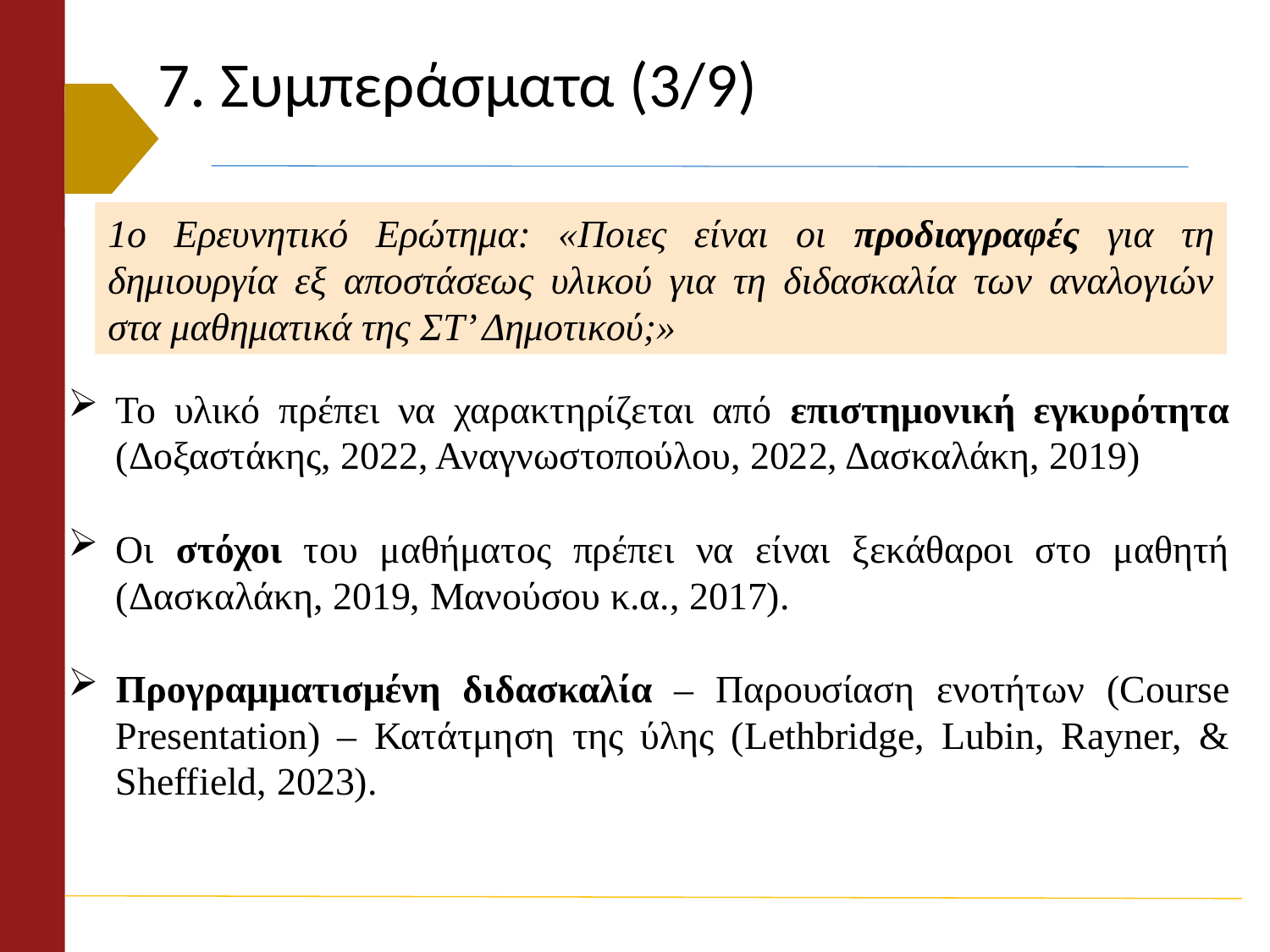

7. Συμπεράσματα (3/9)
1o Ερευνητικό Ερώτημα: «Ποιες είναι οι προδιαγραφές για τη δημιουργία εξ αποστάσεως υλικού για τη διδασκαλία των αναλογιών στα μαθηματικά της ΣΤ’ Δημοτικού;»
Το υλικό πρέπει να χαρακτηρίζεται από επιστημονική εγκυρότητα (Δοξαστάκης, 2022, Αναγνωστοπούλου, 2022, Δασκαλάκη, 2019)

Οι στόχοι του μαθήματος πρέπει να είναι ξεκάθαροι στο μαθητή (Δασκαλάκη, 2019, Μανούσου κ.α., 2017).

Προγραμματισμένη διδασκαλία – Παρουσίαση ενοτήτων (Course Presentation) – Κατάτμηση της ύλης (Lethbridge, Lubin, Rayner, & Sheffield, 2023).